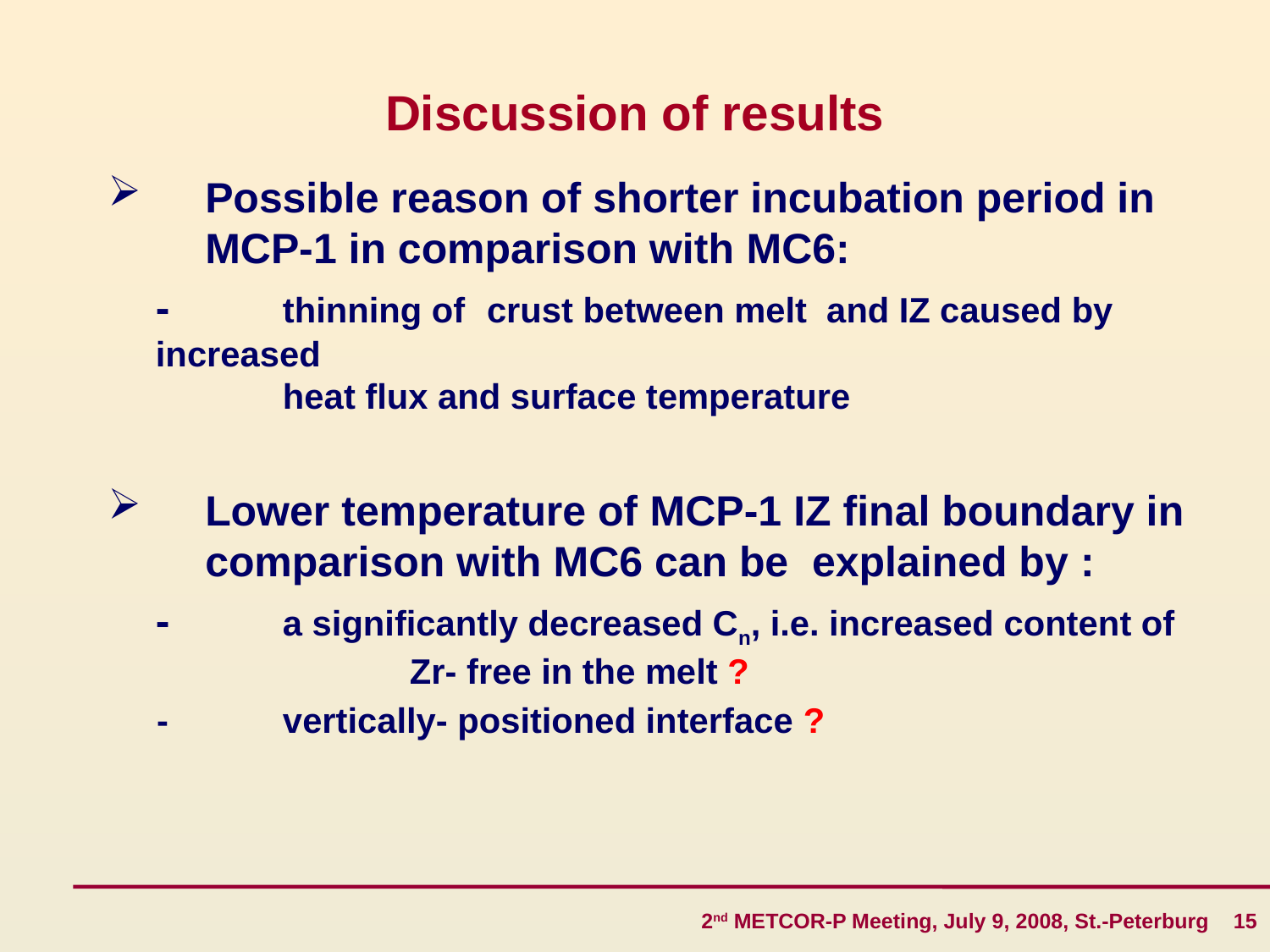

# Discussion of results
	Possible reason of shorter incubation period in  	МСР-1 in comparison with МС6:
	- 	thinning of  crust between melt  and IZ caused by increased
  	heat flux and surface temperature

	Lower temperature of MCP-1 IZ final boundary in 	comparison with MC6 can be  explained by :
    	- 	a significantly decreased Cn, i.e. increased content of
		Zr- free in the melt ?
     -  	vertically- positioned interface ?
2nd METCOR-P Meeting, July 9, 2008, St.-Peterburg    15